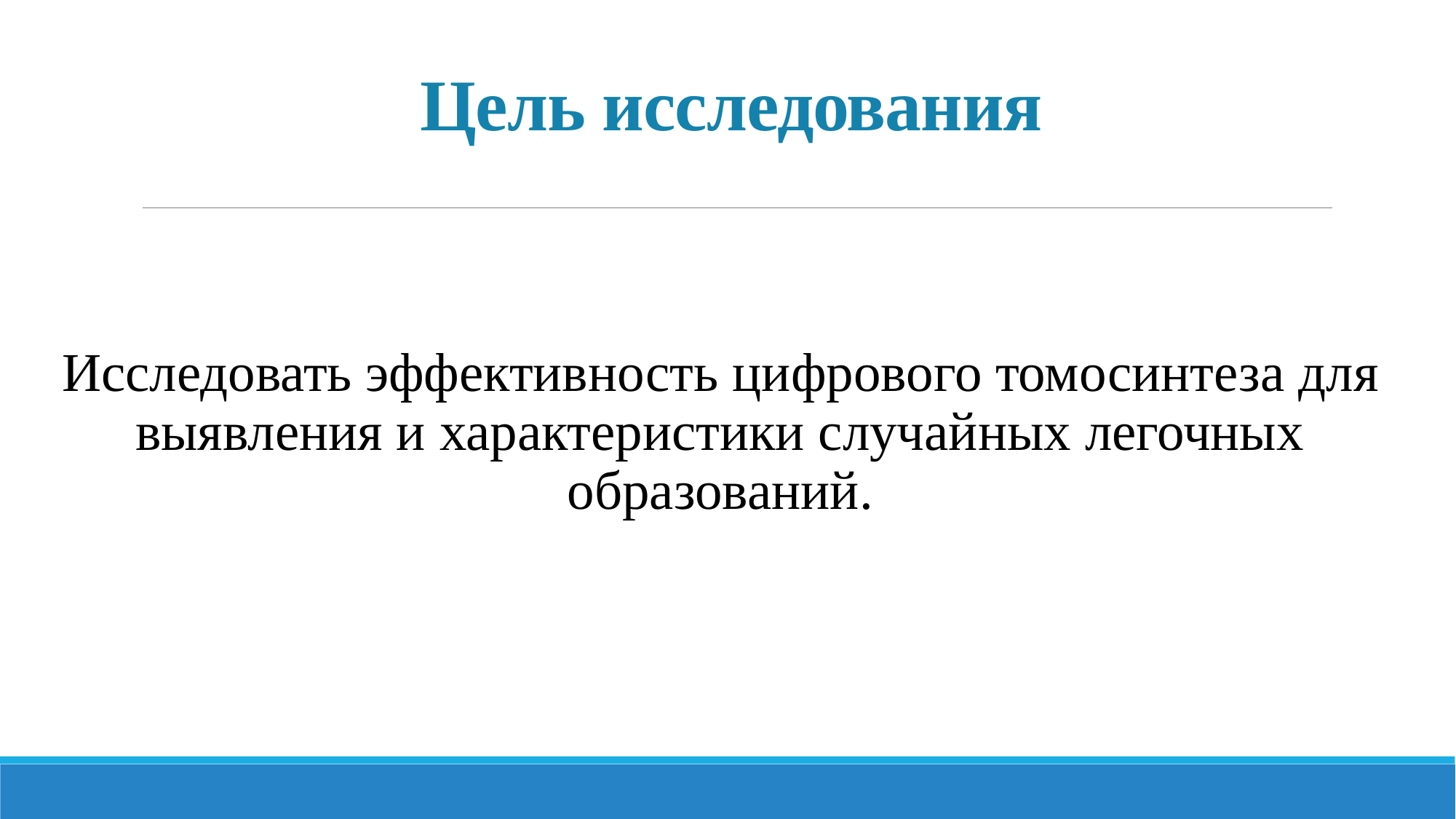

# Цель исследования
Исследовать эффективность цифрового томосинтеза для выявления и характеристики случайных легочных образований.